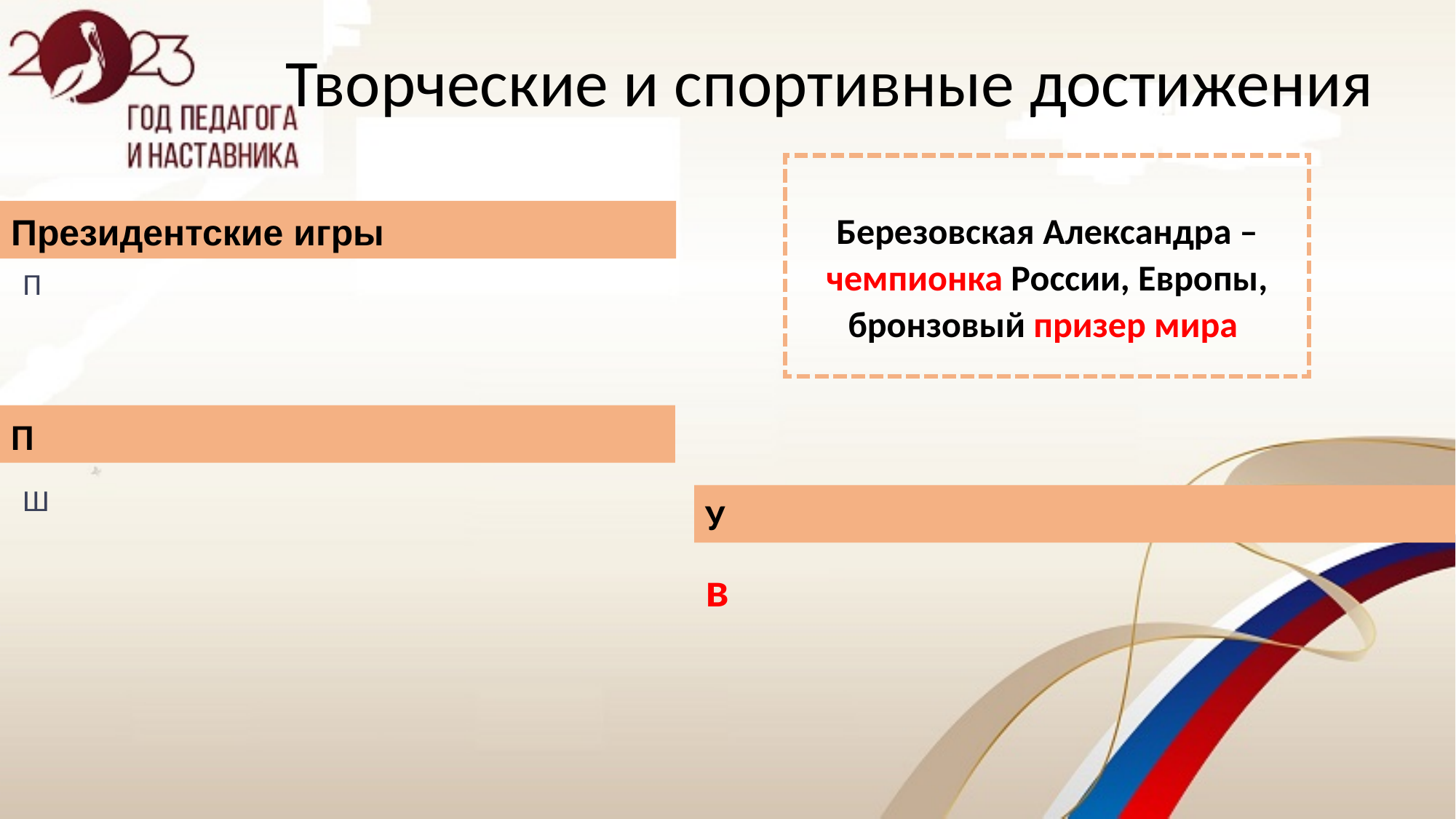

Творческие и спортивные достижения

Березовская Александра –чемпионка России, Европы, бронзовый призер мира

Президентские игры
П

П
Ш

У
в